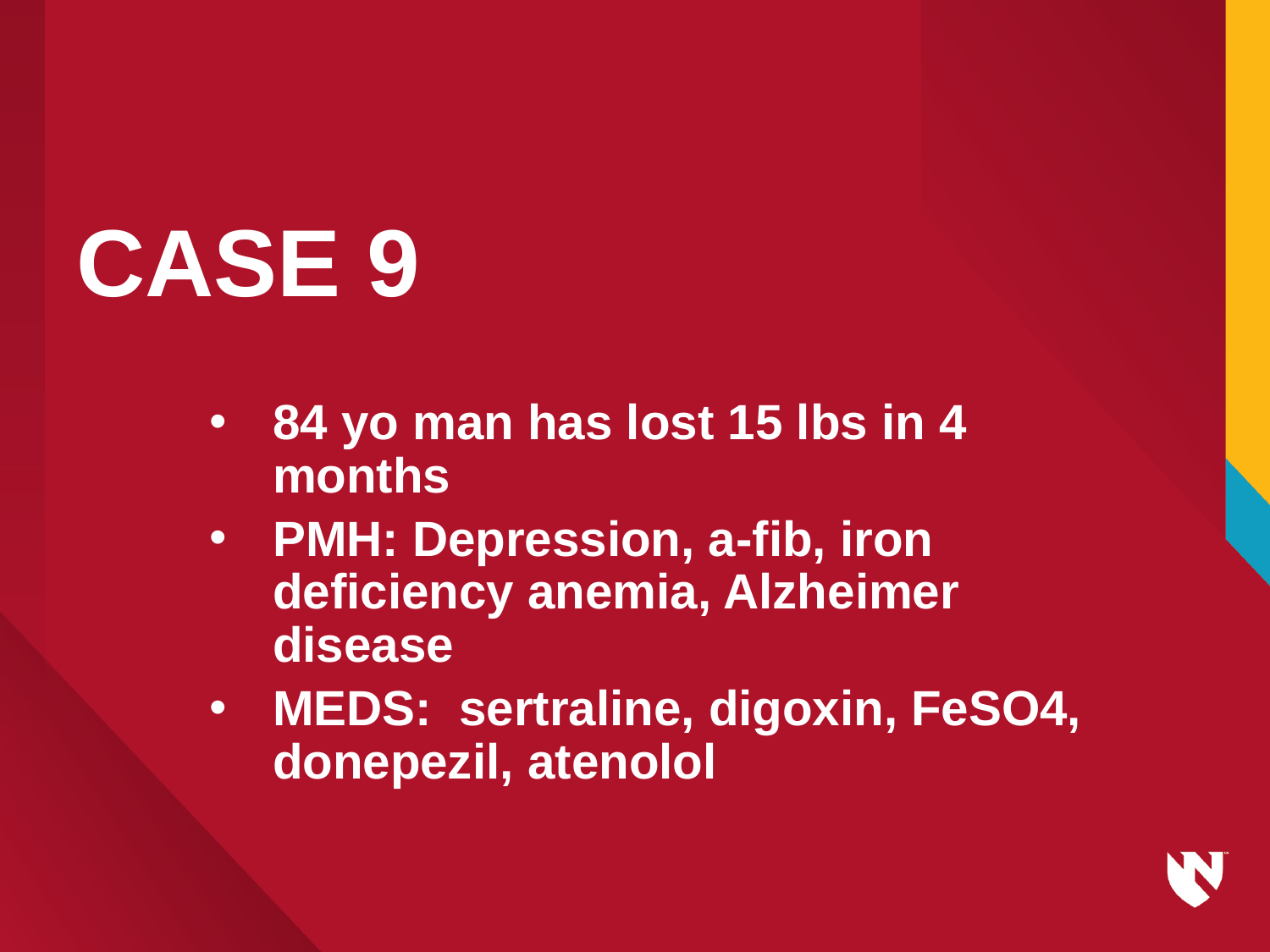

# CASE 9

84 yo man has lost 15 lbs in 4 months
PMH: Depression, a-fib, iron deficiency anemia, Alzheimer disease
MEDS:  sertraline, digoxin, FeSO4, donepezil, atenolol